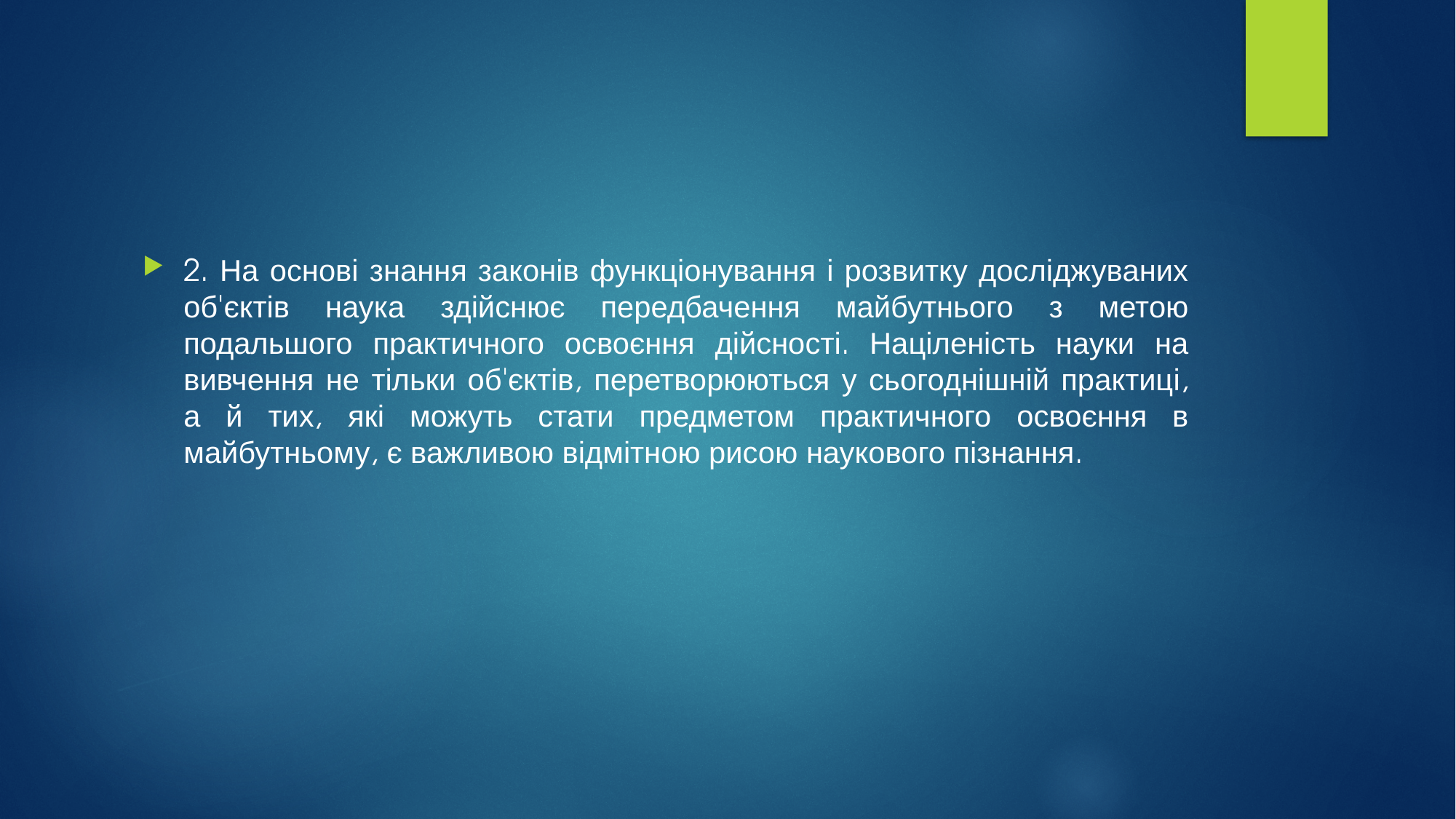

#
2. На основі знання законів функціонування і розвитку досліджуваних об'єктів наука здійснює передбачення майбутнього з метою подальшого практичного освоєння дійсності. Націленість науки на вивчення не тільки об'єктів, перетворюються у сьогоднішній практиці, а й тих, які можуть стати предметом практичного освоєння в майбутньому, є важливою відмітною рисою наукового пізнання.